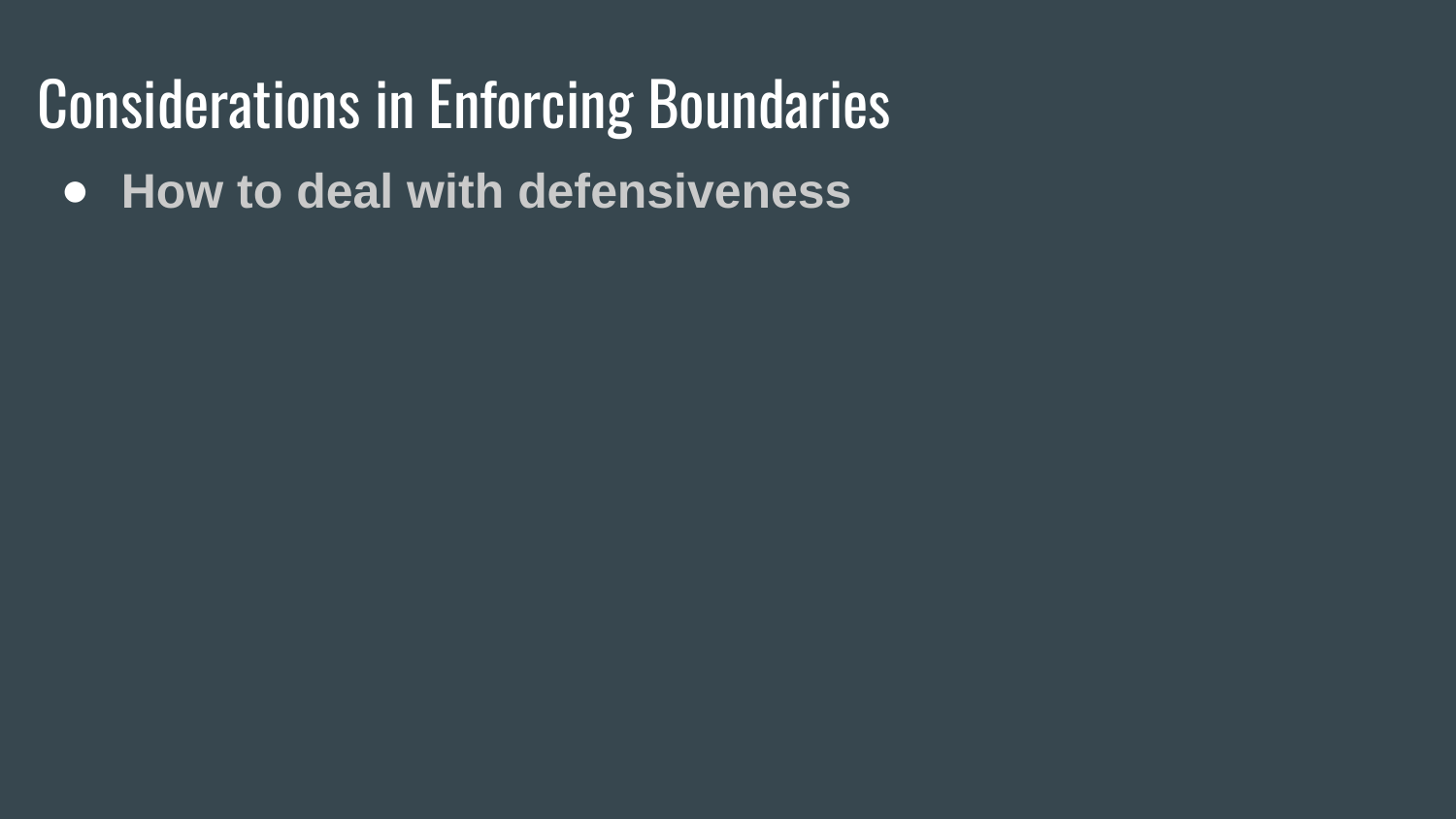

# Considerations in Enforcing Boundaries
How to deal with defensiveness